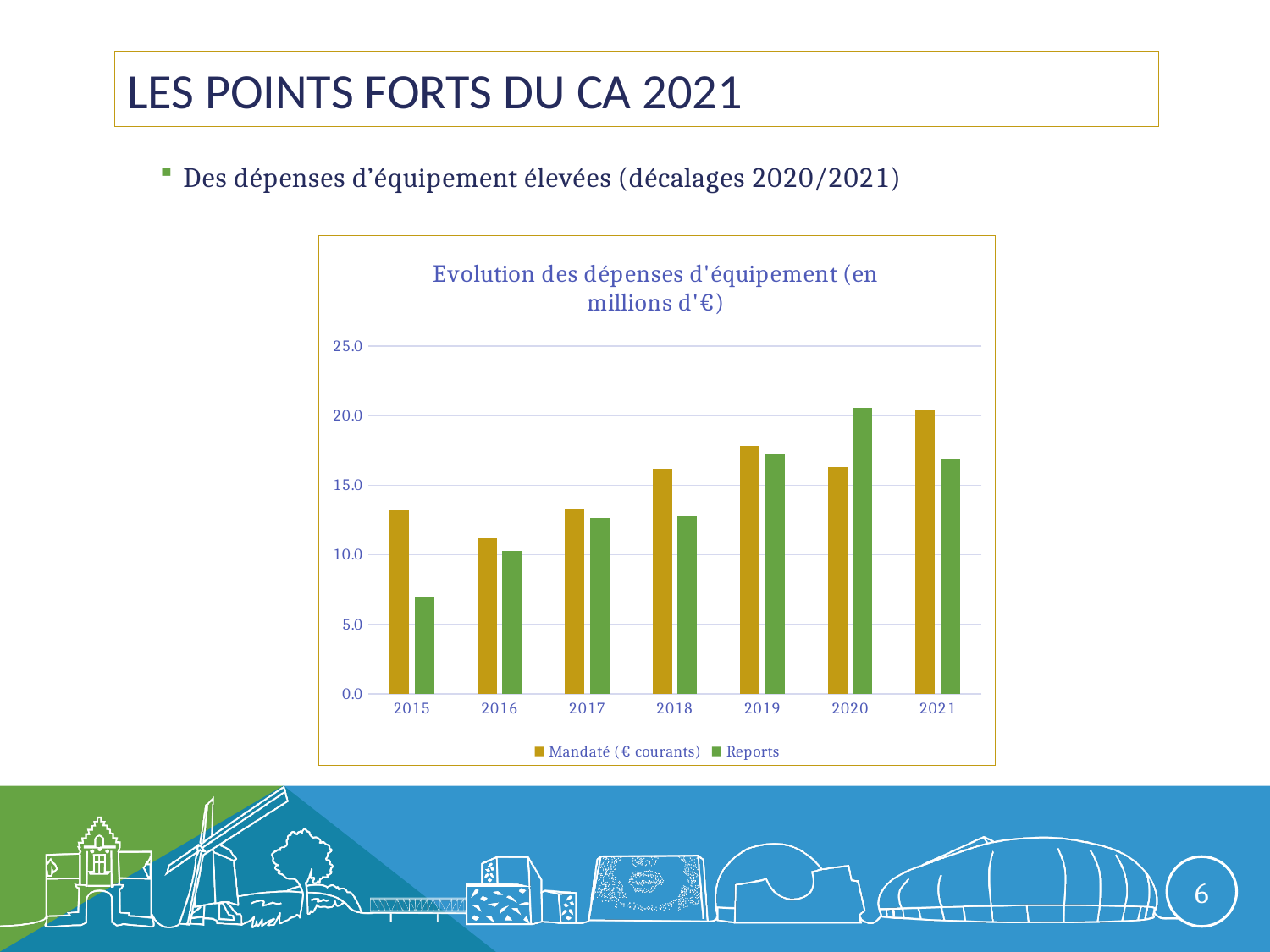

# Les points forts du ca 2021
Des dépenses d’équipement élevées (décalages 2020/2021)

### Chart: Evolution des dépenses d'équipement (en millions d'€)

| Category | Mandaté (€ courants) | Reports |
|---|---|---|
| 2015 | 13174964.119999997 | 7020780.410000003 |
| 2016 | 11181455.440000001 | 10281275.200000001 |
| 2017 | 13257856.36 | 12660930.010000002 |
| 2018 | 16166592.069999998 | 12798014.06 |
| 2019 | 17805339.049999997 | 17207208.480000004 |
| 2020 | 16304609.850000001 | 20547741.630000003 |
| 2021 | 20414023.0 | 16868360.689999998 |
6